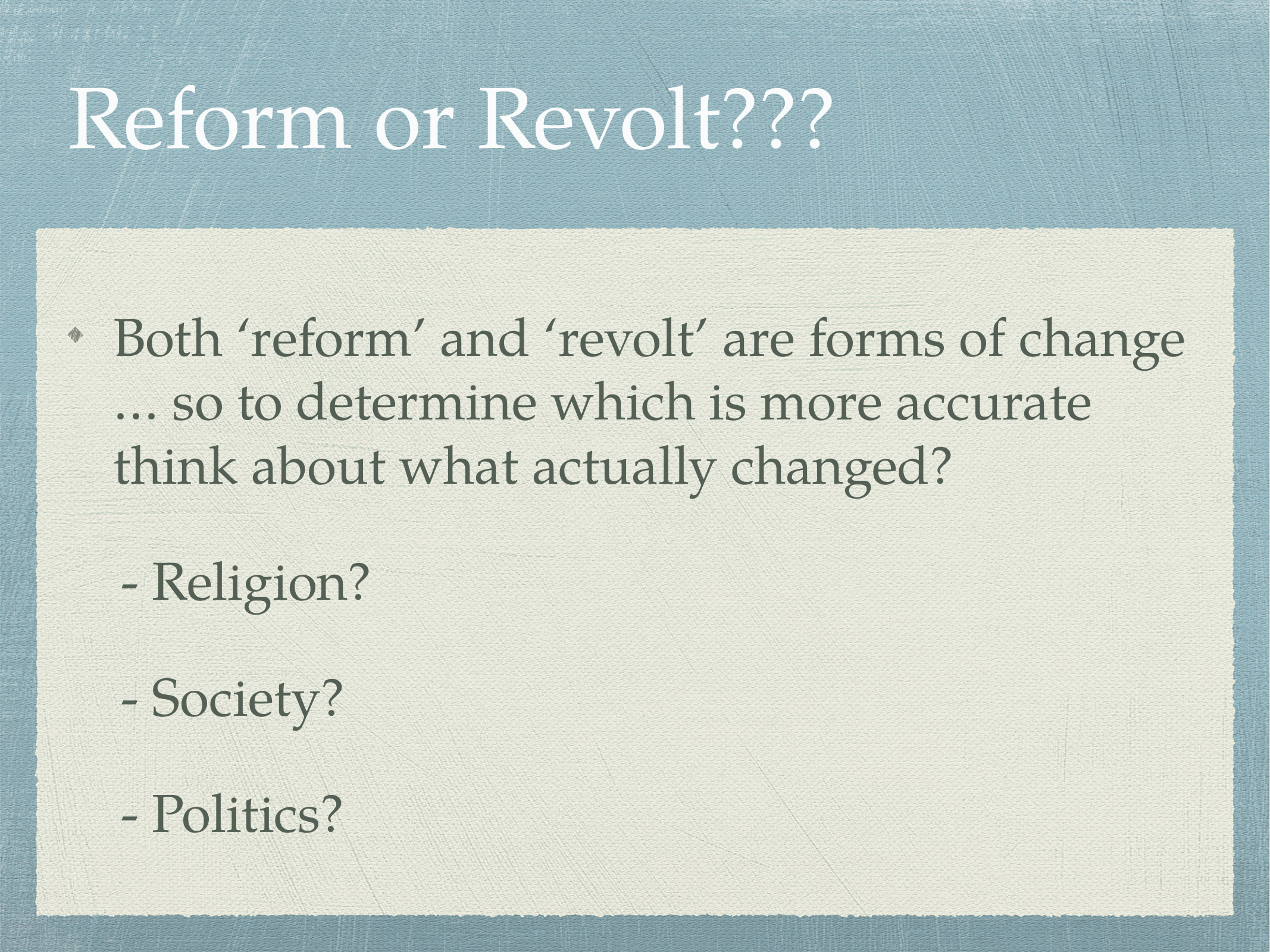

# Reform or Revolt???
Both ‘reform’ and ‘revolt’ are forms of change … so to determine which is more accurate think about what actually changed?
	- Religion?
	- Society?
	- Politics?